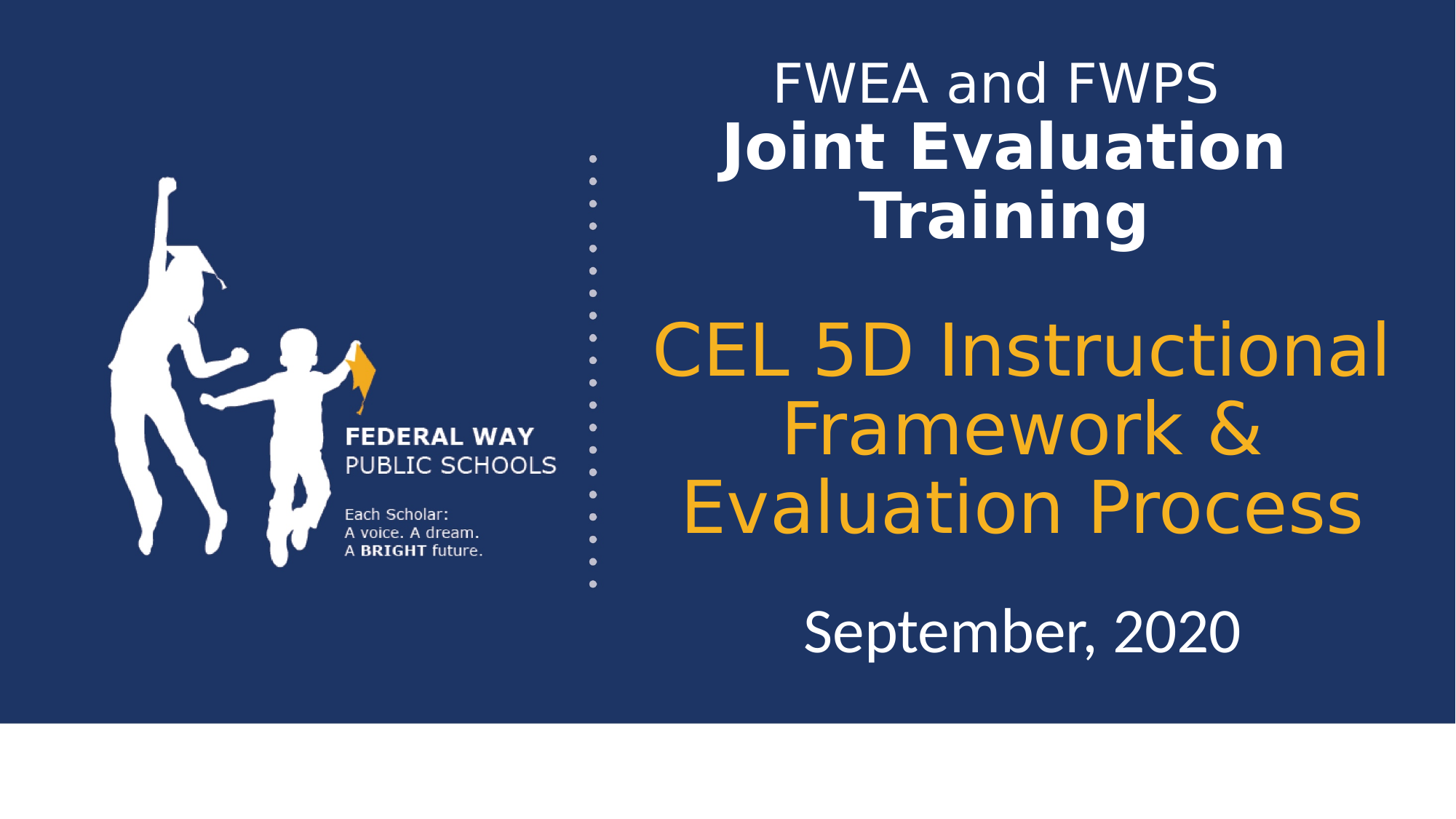

FWEA and FWPS
Joint Evaluation Training
# CEL 5D Instructional Framework & Evaluation Process
September, 2020